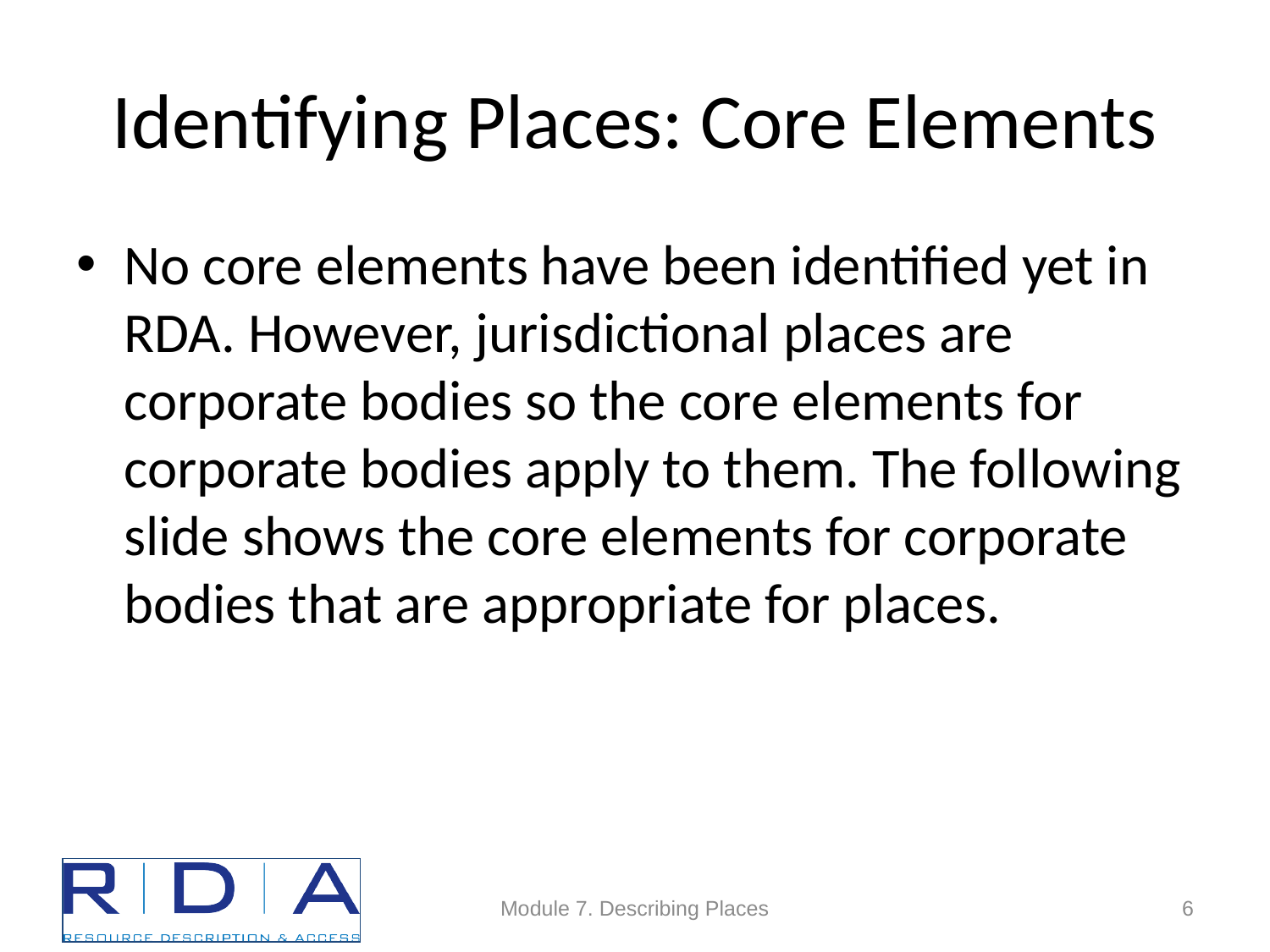

# Identifying Places: Core Elements
No core elements have been identified yet in RDA. However, jurisdictional places are corporate bodies so the core elements for corporate bodies apply to them. The following slide shows the core elements for corporate bodies that are appropriate for places.
Module 7. Describing Places
6